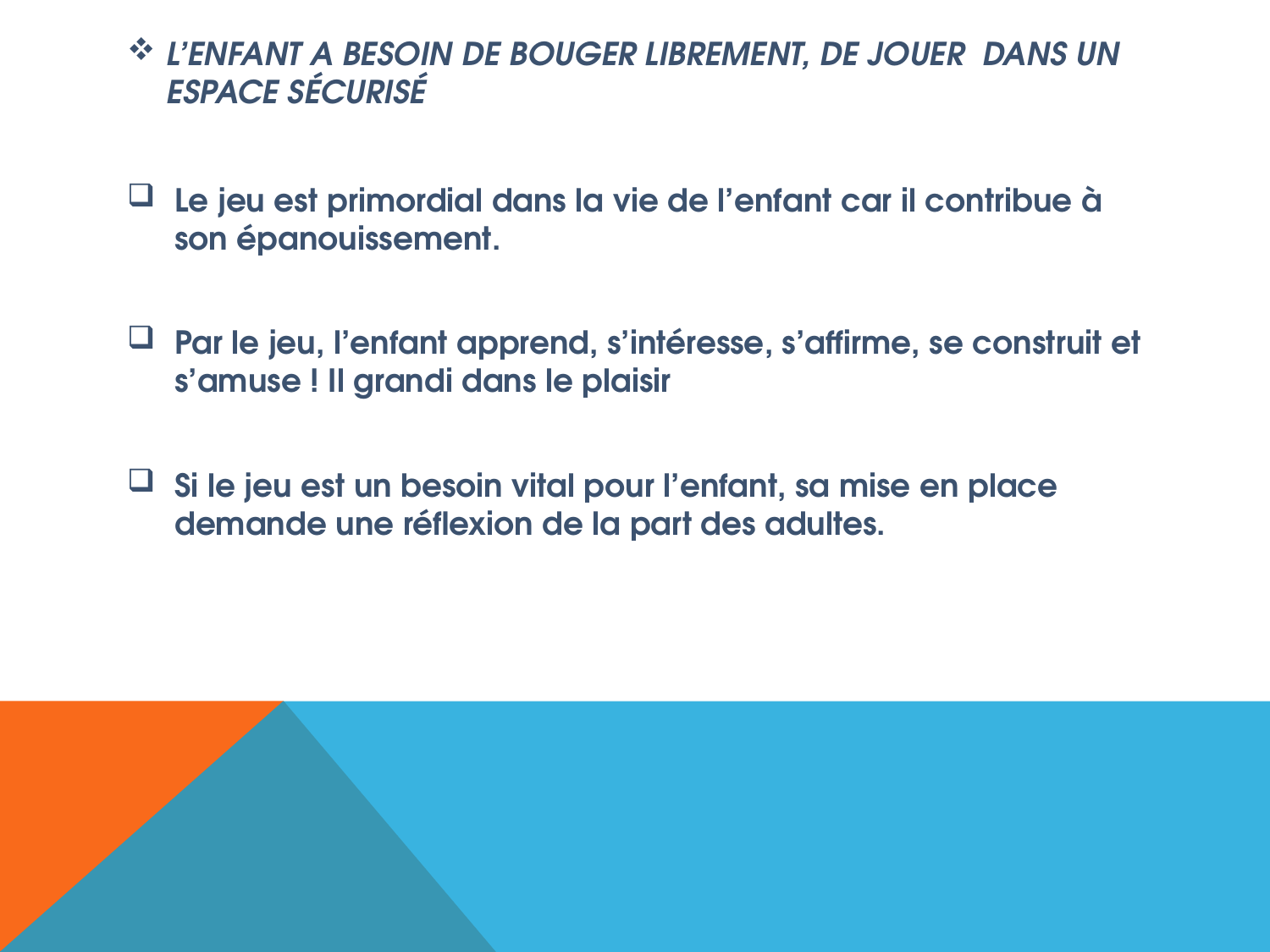

# L’ENFANT a besoin de bouger librement, de jouer  dans un espace sécurisé

Le jeu est primordial dans la vie de l’enfant car il contribue à son épanouissement.

Par le jeu, l’enfant apprend, s’intéresse, s’affirme, se construit et s’amuse ! Il grandi dans le plaisir

Si le jeu est un besoin vital pour l’enfant, sa mise en place demande une réflexion de la part des adultes.